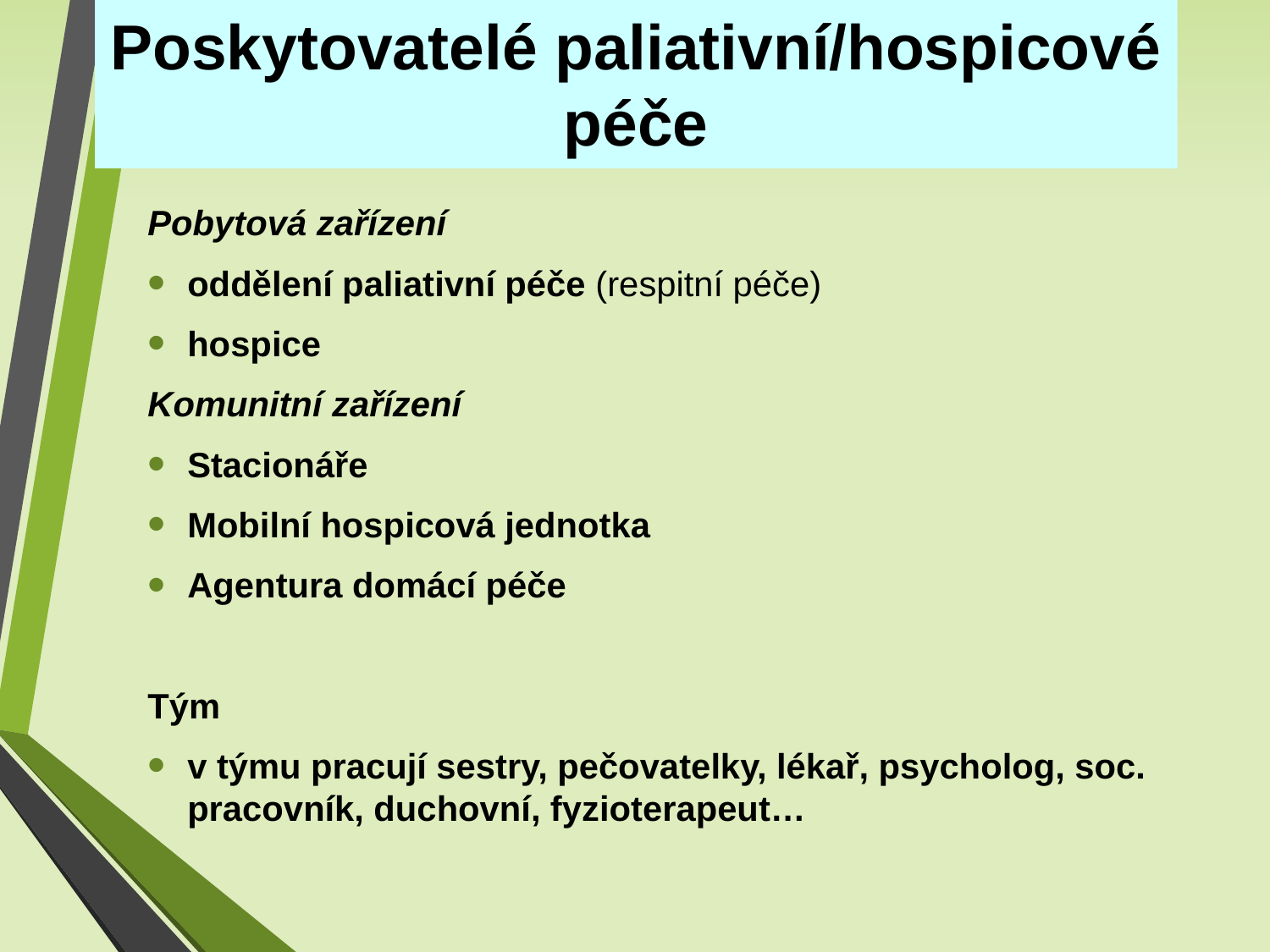

Poskytovatelé paliativní/hospicové péče

Pobytová zařízení
oddělení paliativní péče (respitní péče)
hospice
Komunitní zařízení
Stacionáře
Mobilní hospicová jednotka
Agentura domácí péče

Tým
v týmu pracují sestry, pečovatelky, lékař, psycholog, soc. pracovník, duchovní, fyzioterapeut…